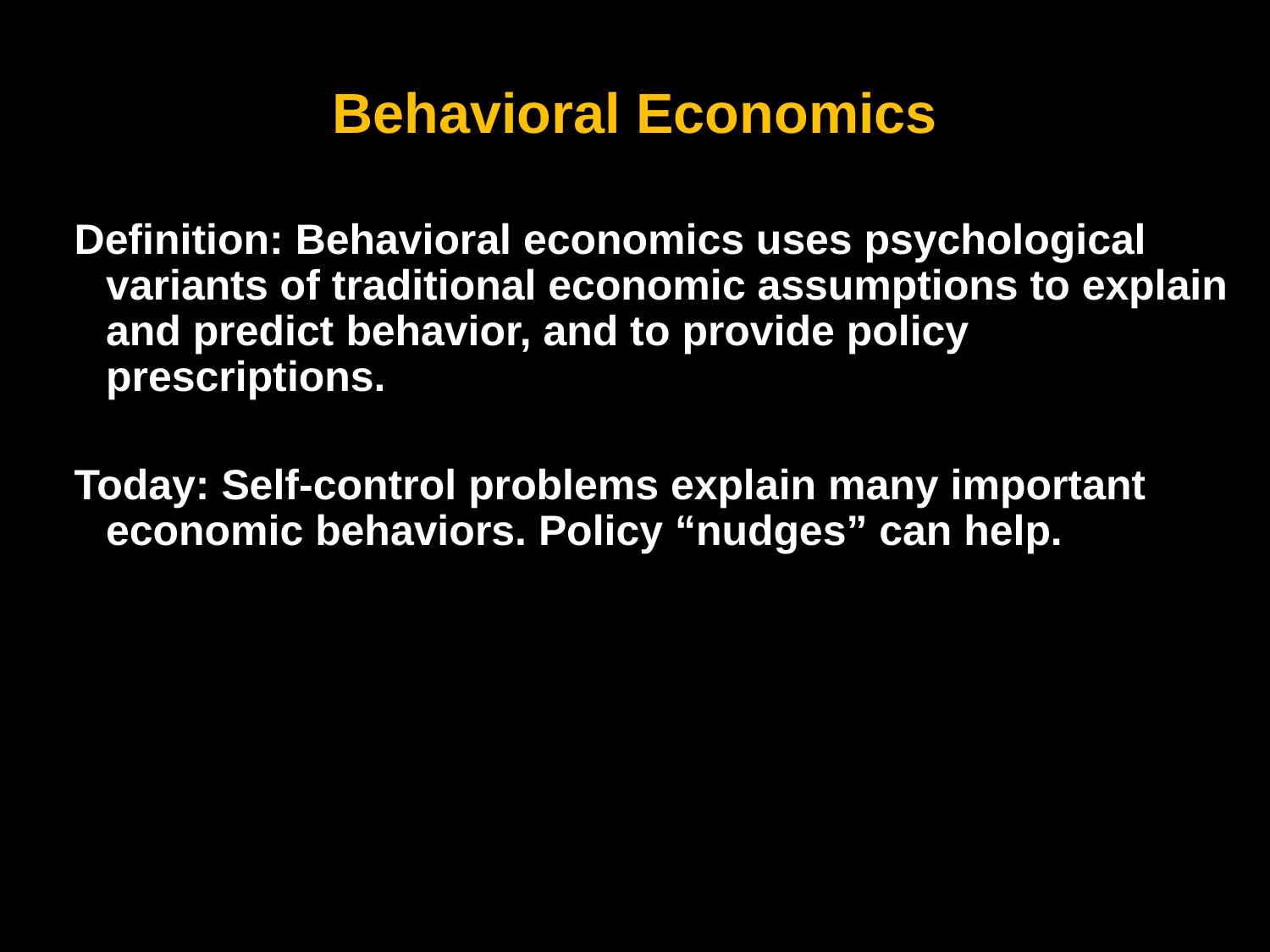

# Behavioral Economics
Definition: Behavioral economics uses psychological variants of traditional economic assumptions to explain and predict behavior, and to provide policy prescriptions.

Today: Self-control problems explain many important economic behaviors. Policy “nudges” can help.